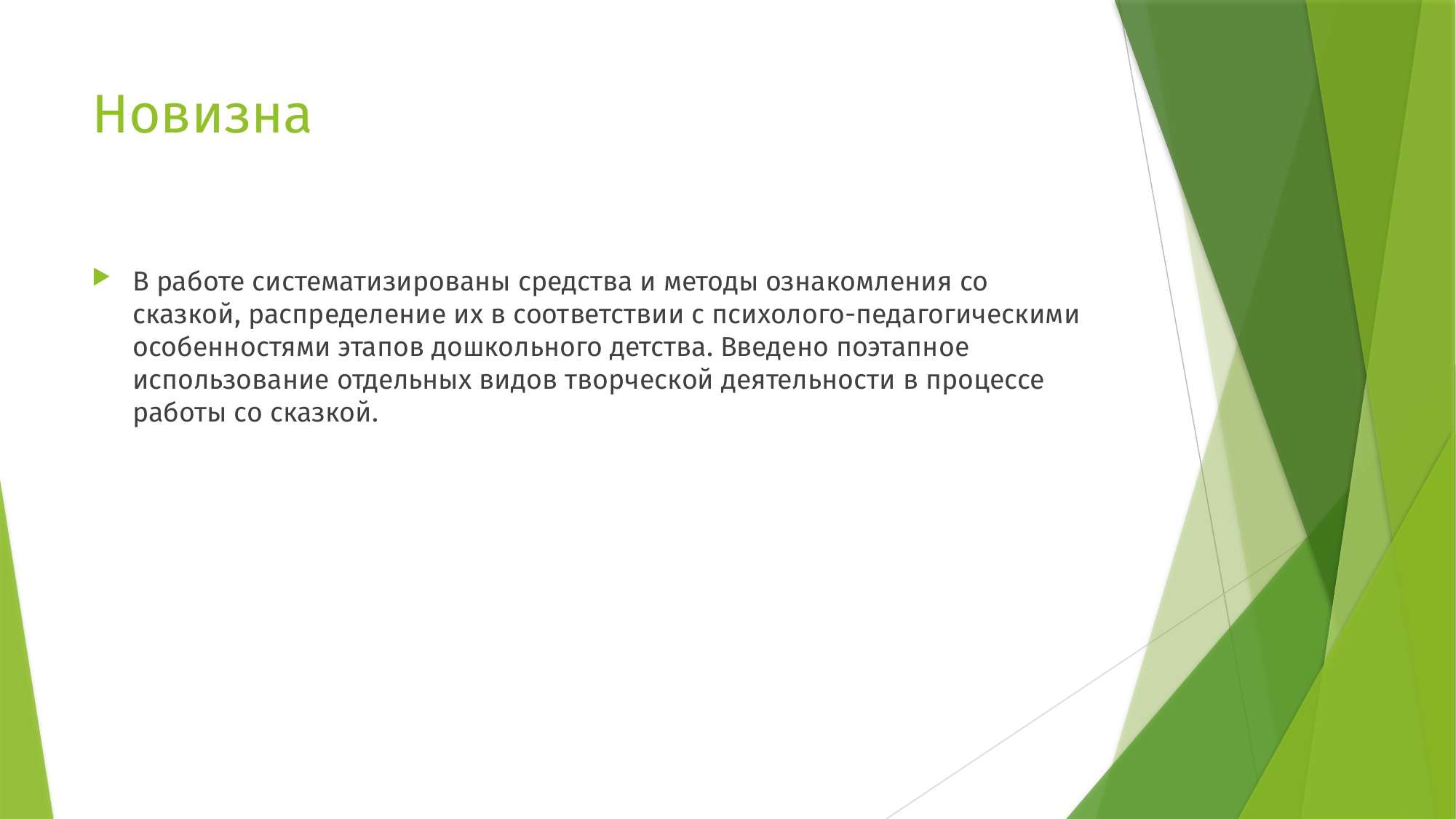

# Новизна
В работе систематизированы средства и методы ознакомления со сказкой, распределение их в соответствии с психолого-педагогическими особенностями этапов дошкольного детства. Введено поэтапное использование отдельных видов творческой деятельности в процессе работы со сказкой.